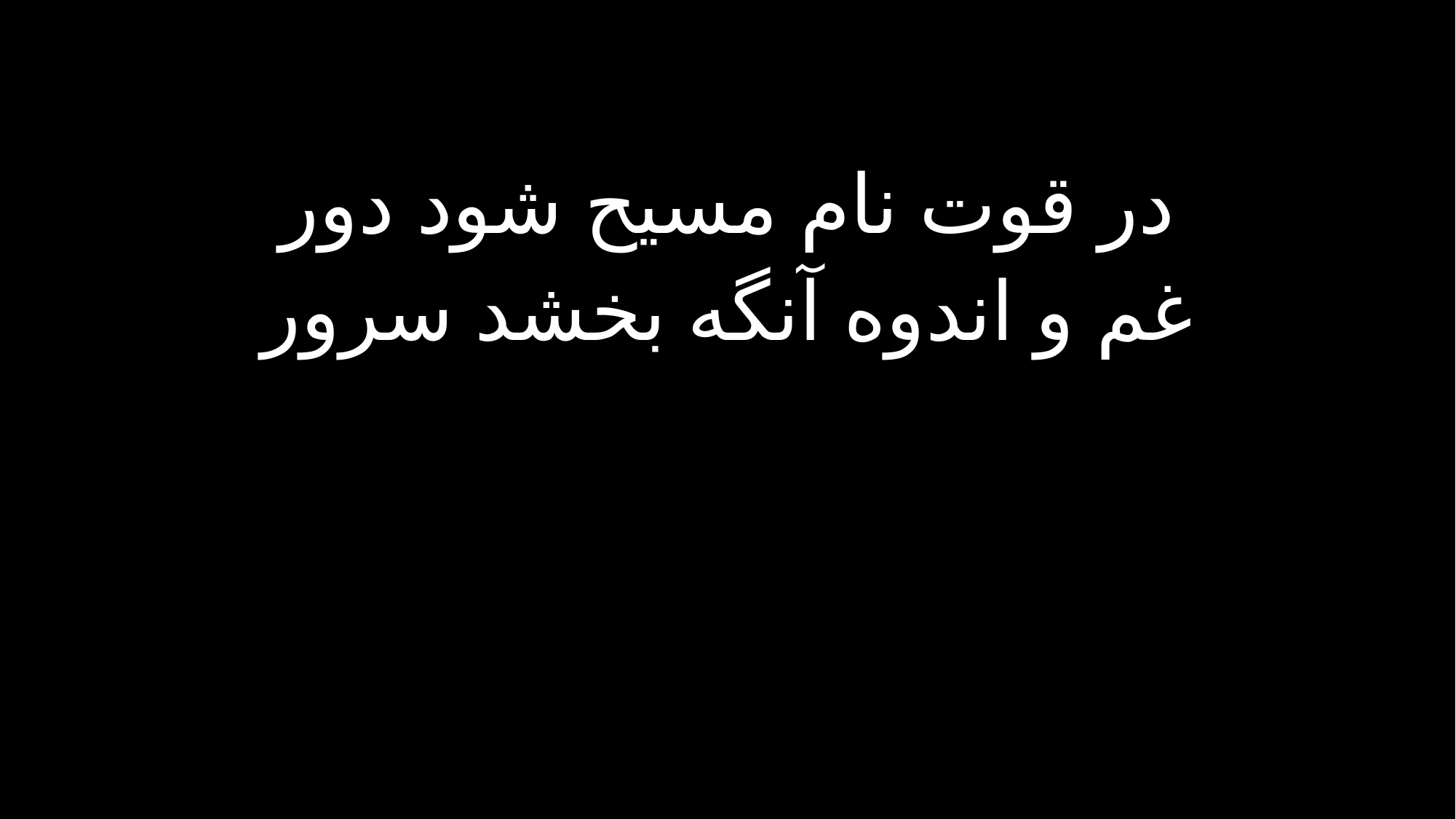

در قوت نام مسیح شود دور

غم و اندوه آنگه بخشد سرور